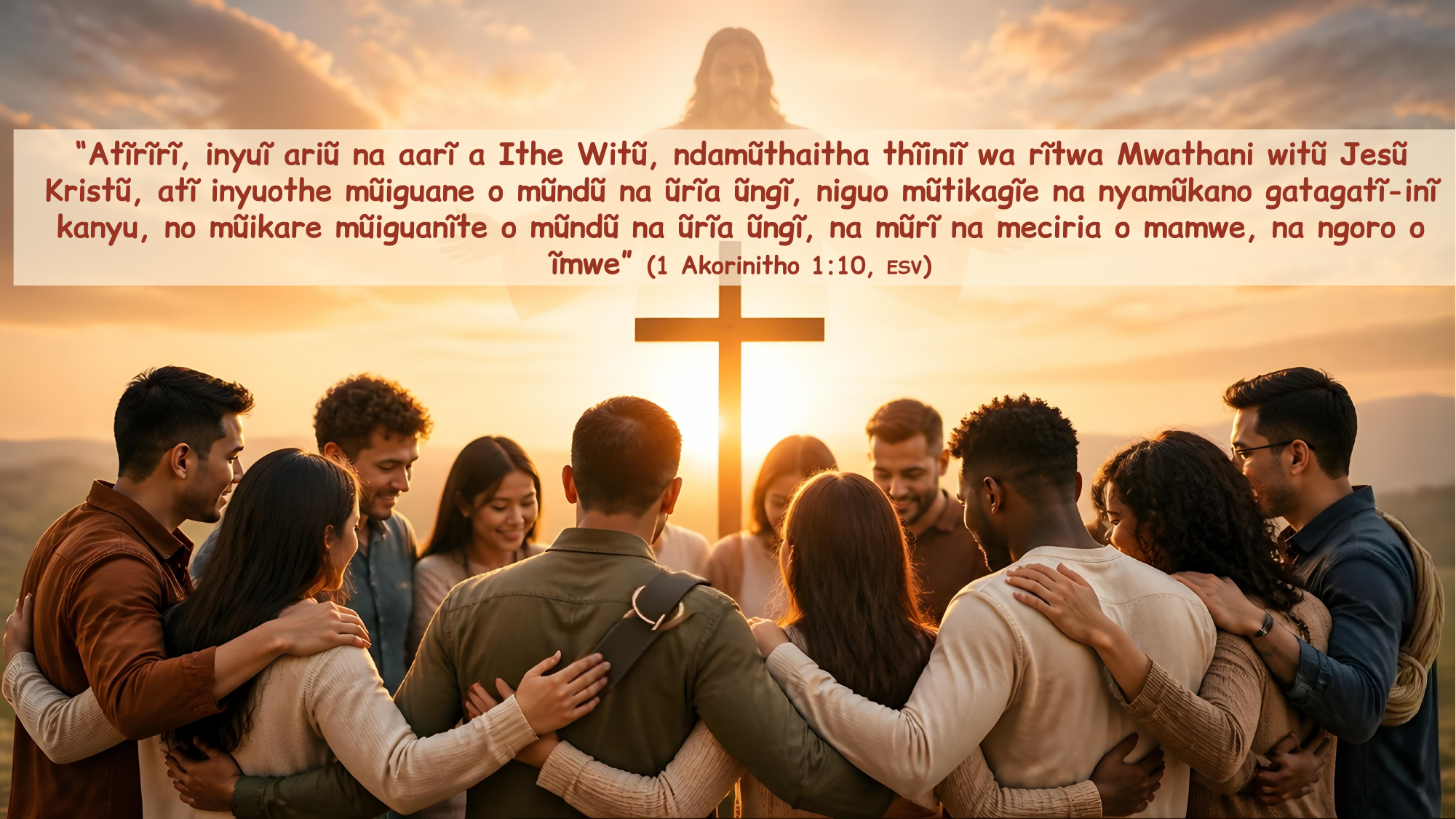

“Atĩrĩrĩ, inyuĩ ariũ na aarĩ a Ithe Witũ, ndamũthaitha thĩiniĩ wa rĩtwa Mwathani witũ Jesũ Kristũ, atĩ inyuothe mũiguane o mũndũ na ũrĩa ũngĩ, niguo mũtikagĩe na nyamũkano gatagatĩ-inĩ kanyu, no mũikare mũiguanĩte o mũndũ na ũrĩa ũngĩ, na mũrĩ na meciria o mamwe, na ngoro o ĩmwe” (1 Akorinitho 1:10, ESV)